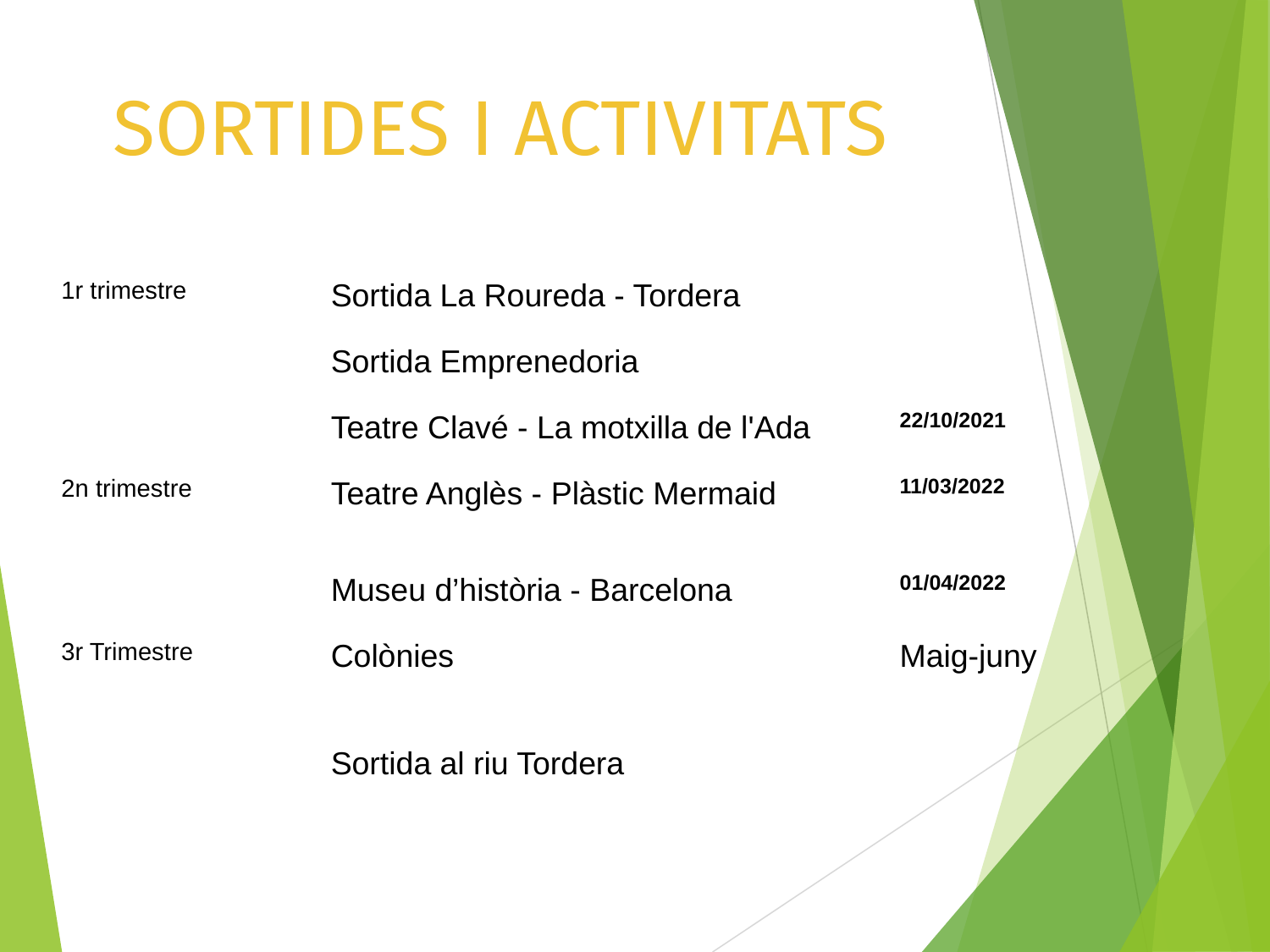

# SORTIDES I ACTIVITATS
| 1r trimestre |  | Sortida La Roureda - Tordera |  |  |
| --- | --- | --- | --- | --- |
|  |  | Sortida Emprenedoria |  |  |
|  |  | Teatre Clavé - La motxilla de l'Ada |  | 22/10/2021 |
| 2n trimestre |  | Teatre Anglès - Plàstic Mermaid |  | 11/03/2022 |
|  |  | Museu d’història - Barcelona |  | 01/04/2022 |
| 3r Trimestre |  | Colònies |  | Maig-juny |
|  |  | Sortida al riu Tordera |  |  |